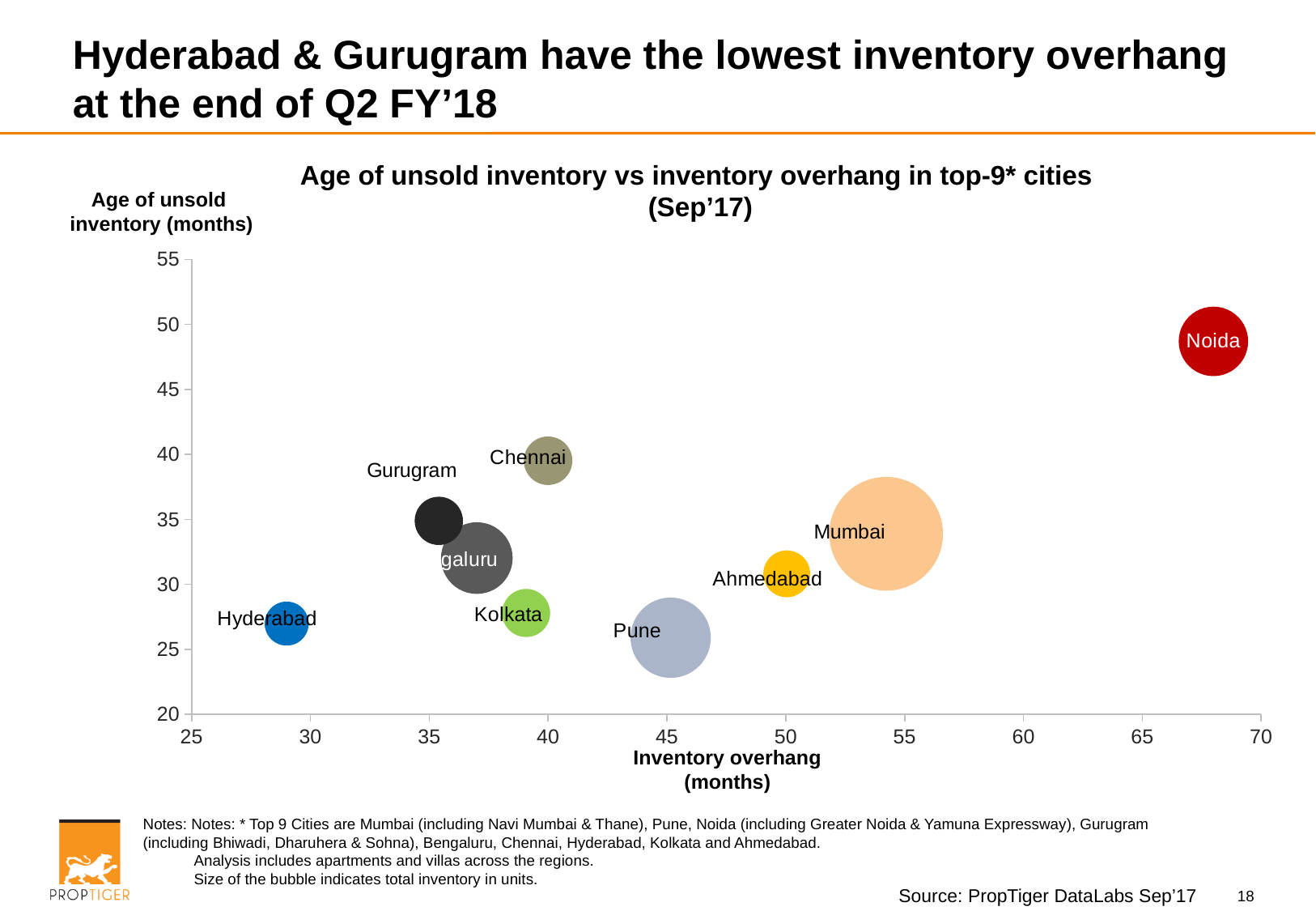

Hyderabad & Gurugram have the lowest inventory overhang at the end of Q2 FY’18
Age of unsold inventory vs inventory overhang in top-9* cities
 (Sep’17)

### Chart

| Category | Average age of unsold inventory |
|---|---|
Age of unsold
inventory (months)
Inventory overhang (months)
Notes: Notes: * Top 9 Cities are Mumbai (including Navi Mumbai & Thane), Pune, Noida (including Greater Noida & Yamuna Expressway), Gurugram (including Bhiwadi, Dharuhera & Sohna), Bengaluru, Chennai, Hyderabad, Kolkata and Ahmedabad.
            Analysis includes apartments and villas across the regions.
            Size of the bubble indicates total inventory in units.